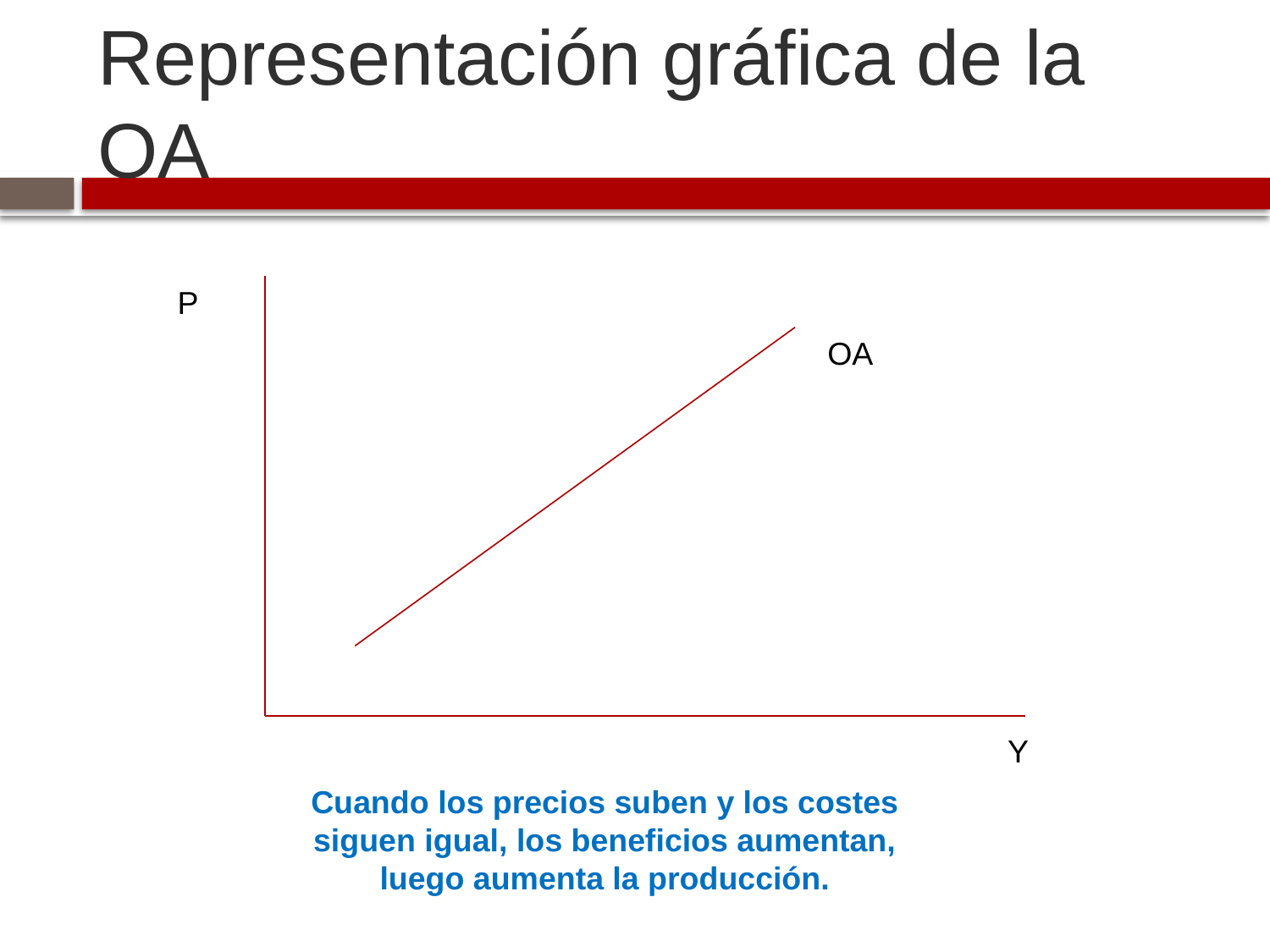

# Representación gráfica de la OA
P
OA
Y
Cuando los precios suben y los costes siguen igual, los beneficios aumentan, luego aumenta la producción.